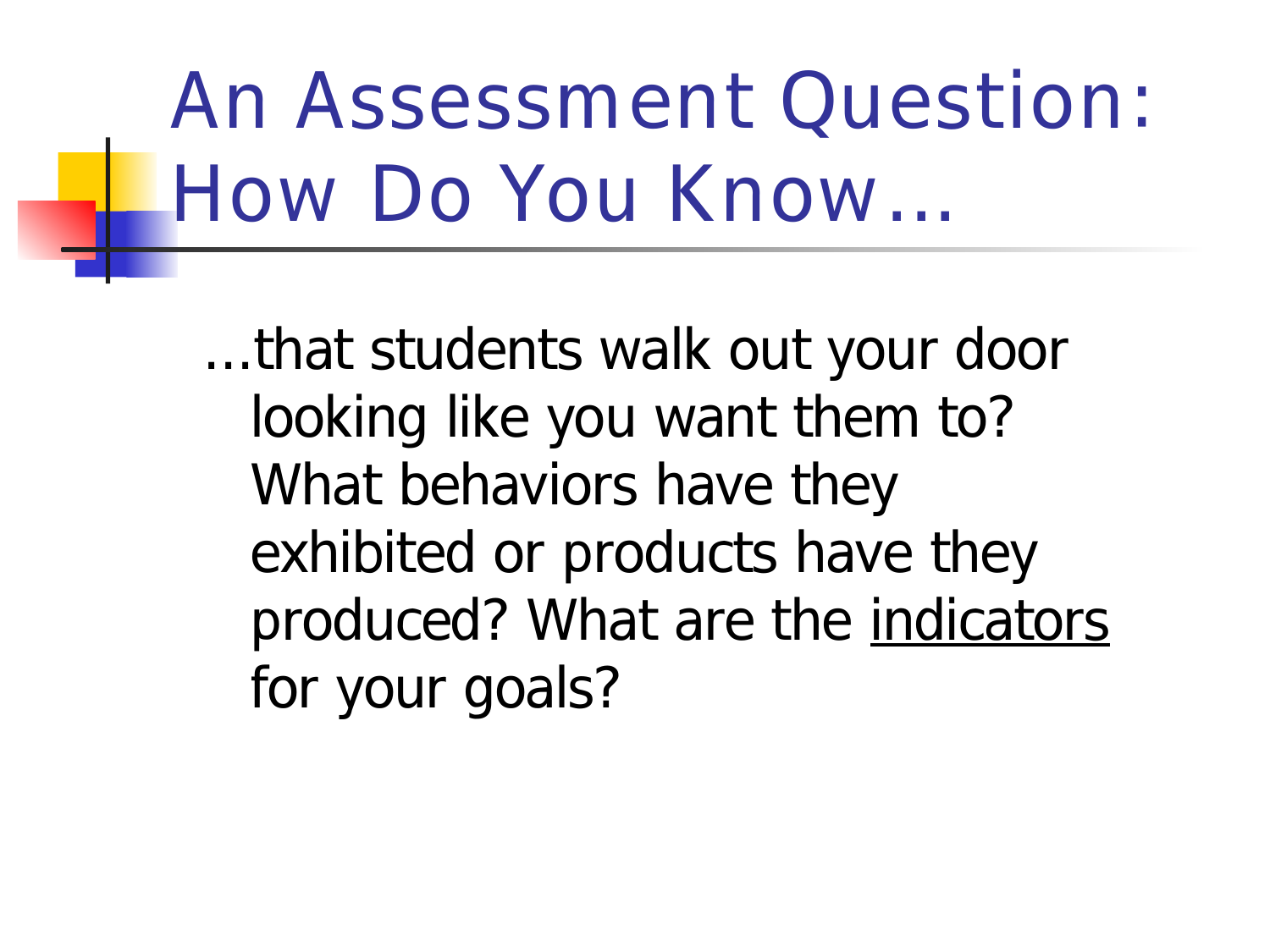

# An Assessment Question: How Do You Know...
...that students walk out your door looking like you want them to? What behaviors have they exhibited or products have they produced? What are the indicators for your goals?